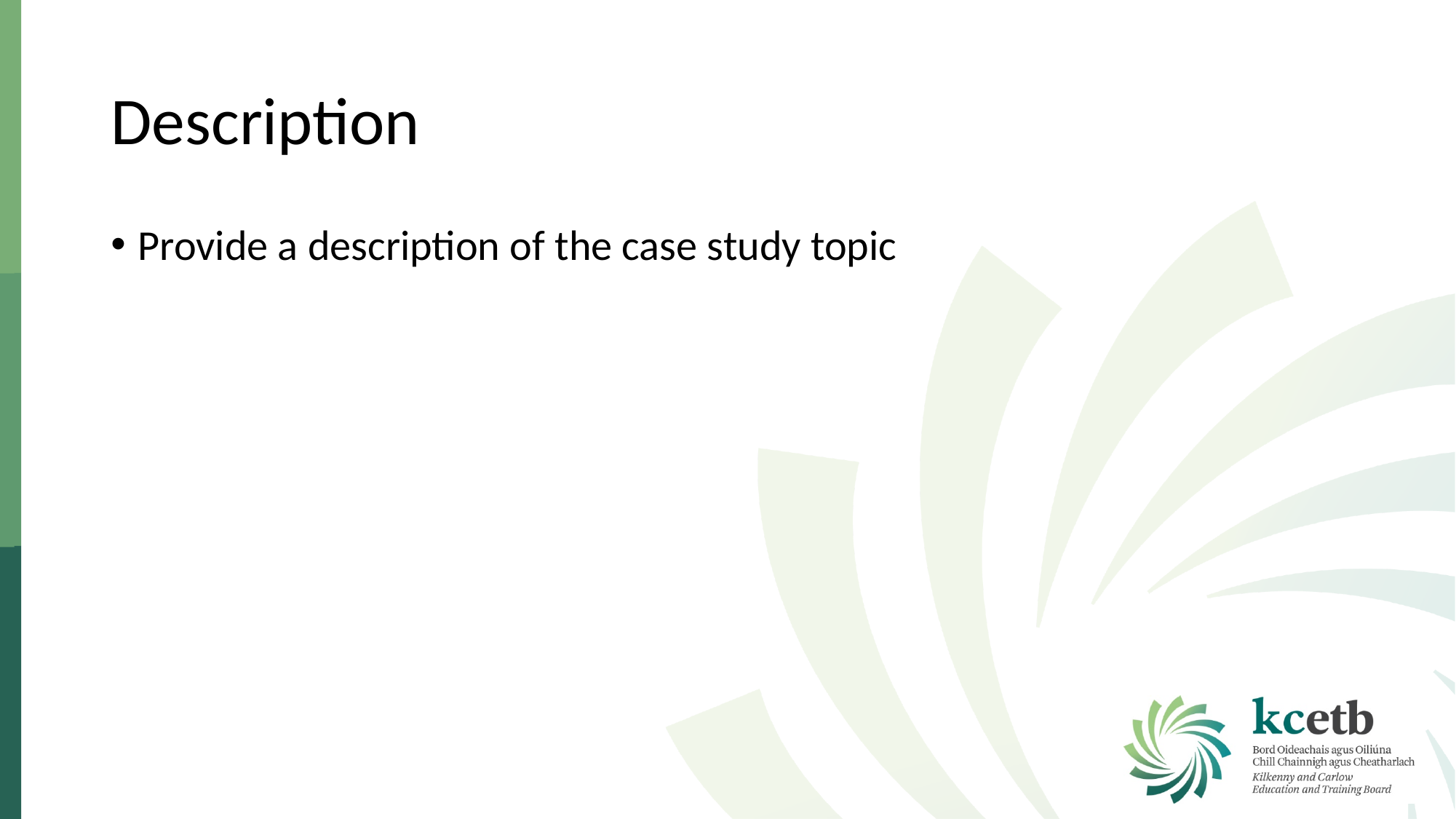

# Description
Provide a description of the case study topic